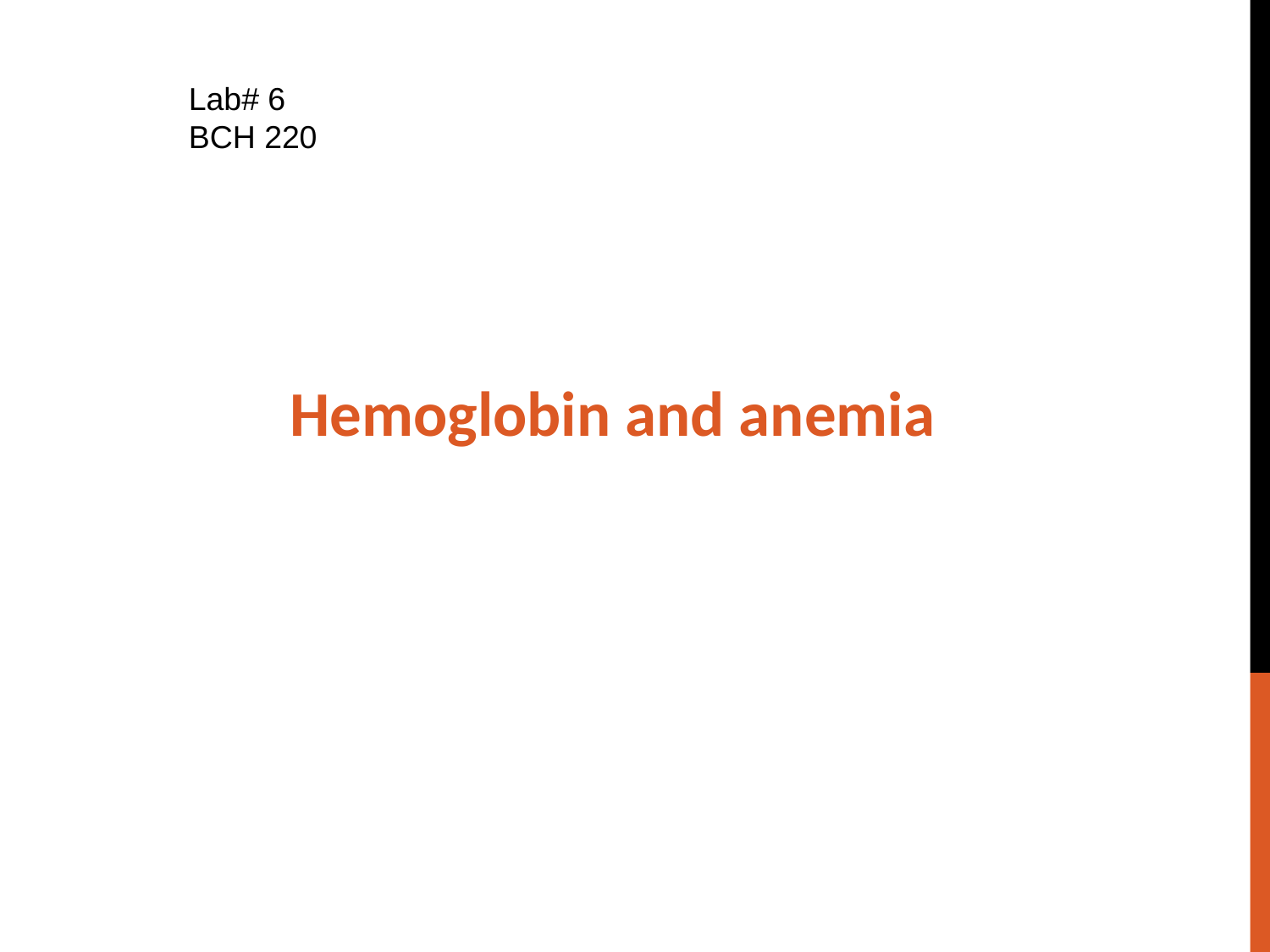

Lab# 6
BCH 220
 Hemoglobin and anemia